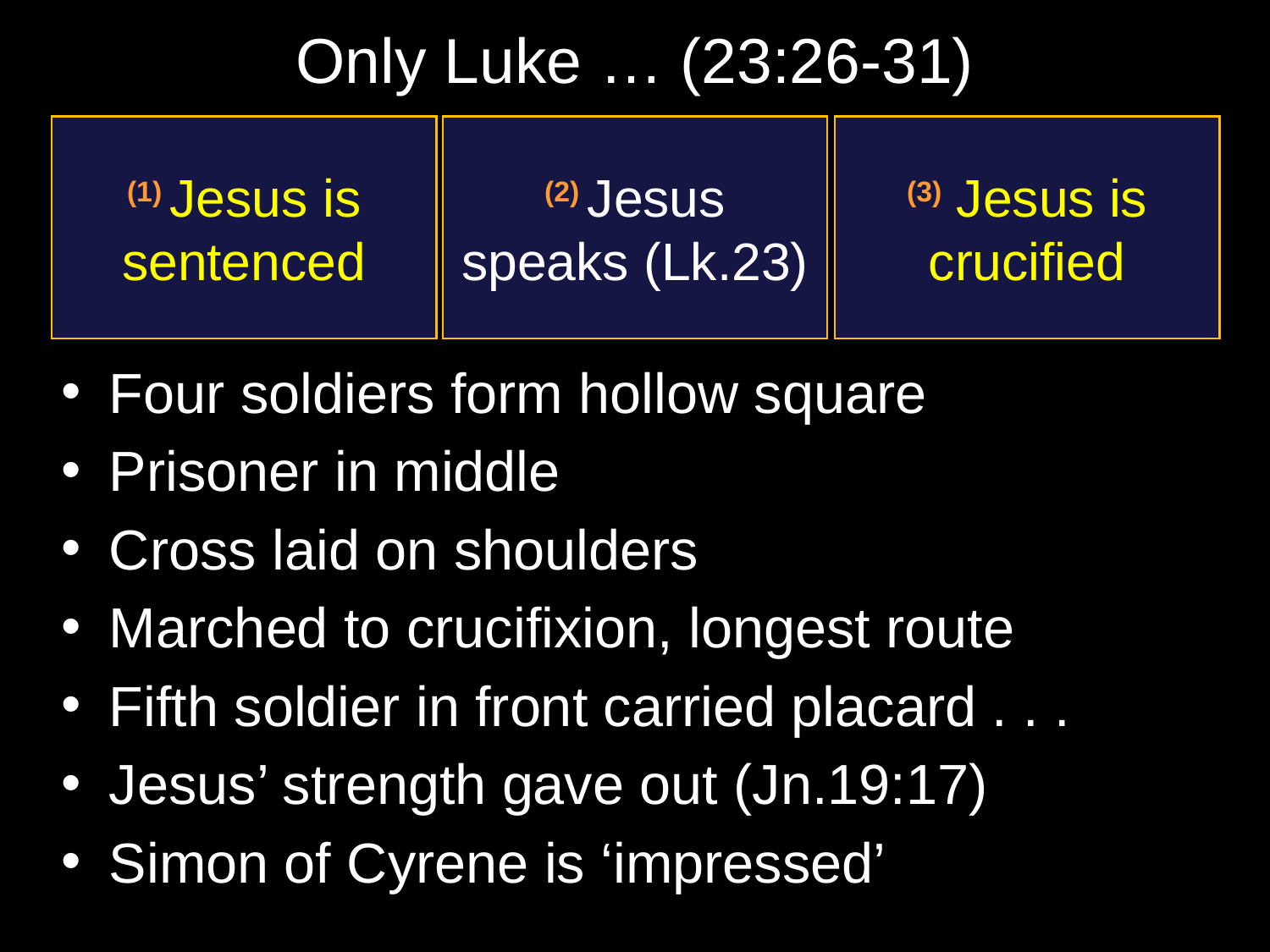

# Only Luke … (23:26-31)

Four soldiers form hollow square
Prisoner in middle
Cross laid on shoulders
Marched to crucifixion, longest route
Fifth soldier in front carried placard . . .
Jesus’ strength gave out (Jn.19:17)
Simon of Cyrene is ‘impressed’
(1) Jesus is sentenced
(2) Jesus speaks (Lk.23)
(3) Jesus is crucified